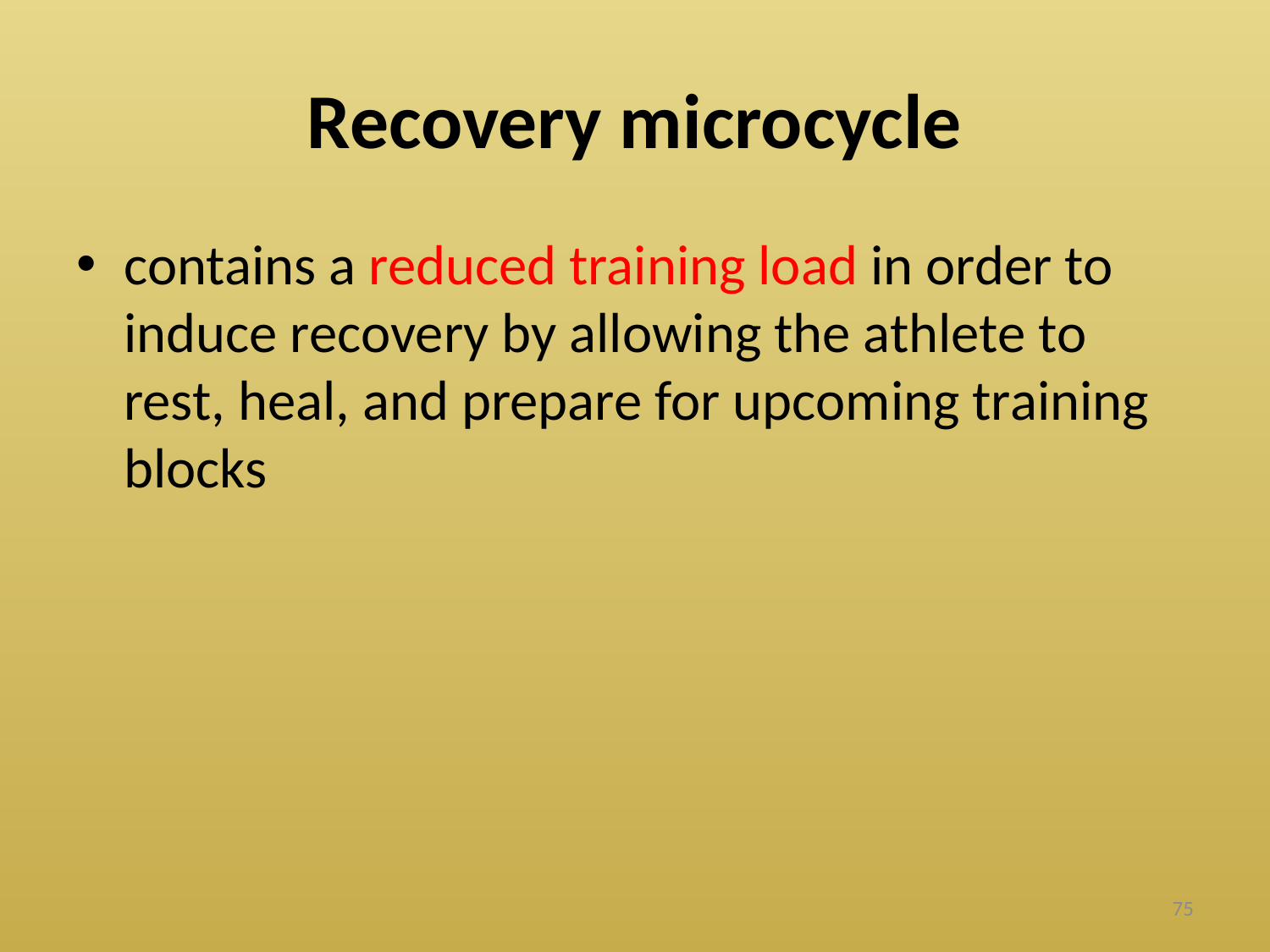

# Recovery microcycle
contains a reduced training load in order to induce recovery by allowing the athlete to rest, heal, and prepare for upcoming training blocks
75